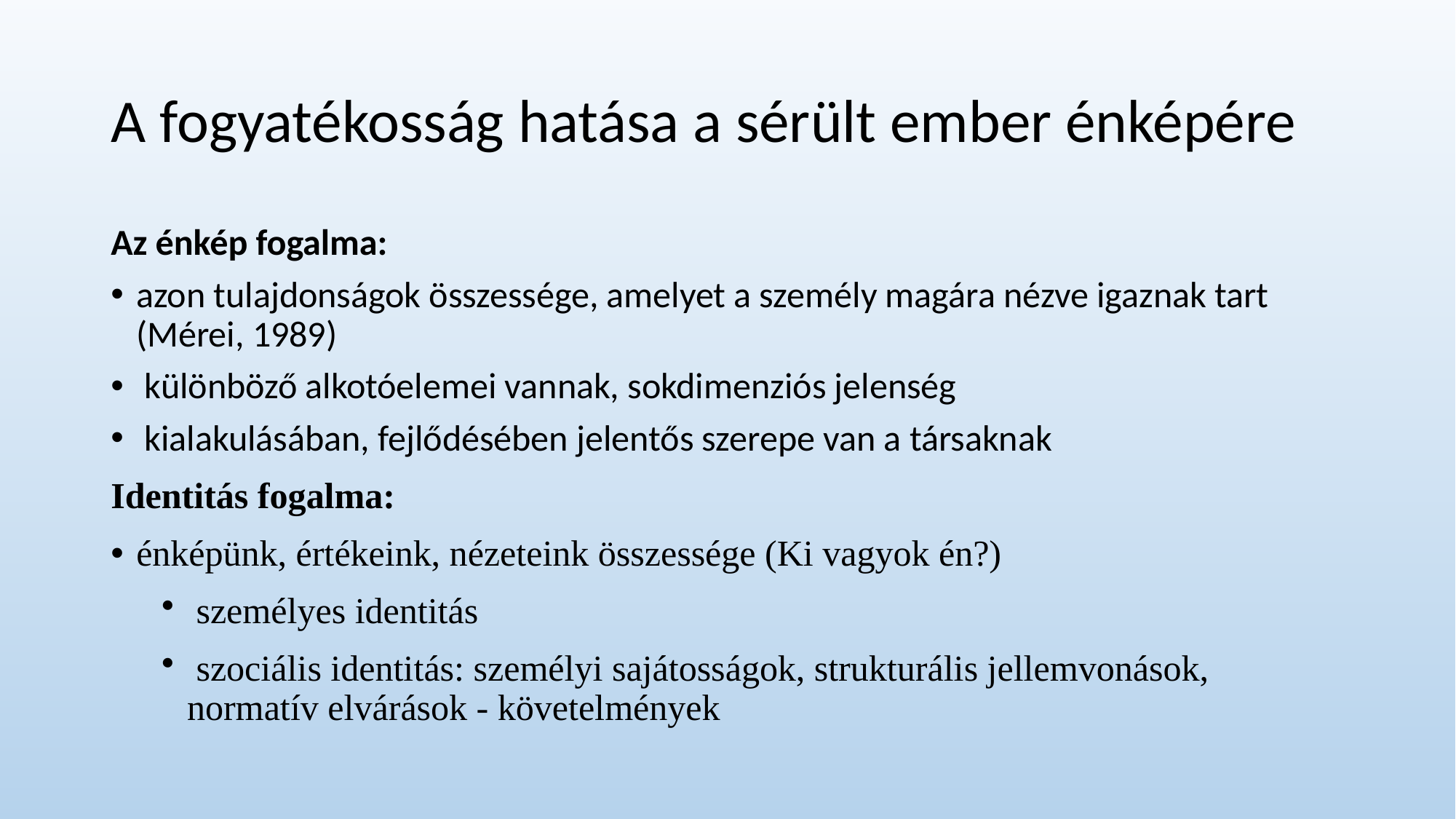

# A fogyatékosság hatása a sérült ember énképére
Az énkép fogalma:
azon tulajdonságok összessége, amelyet a személy magára nézve igaznak tart (Mérei, 1989)
 különböző alkotóelemei vannak, sokdimenziós jelenség
 kialakulásában, fejlődésében jelentős szerepe van a társaknak
Identitás fogalma:
énképünk, értékeink, nézeteink összessége (Ki vagyok én?)
 személyes identitás
 szociális identitás: személyi sajátosságok, strukturális jellemvonások, normatív elvárások - követelmények